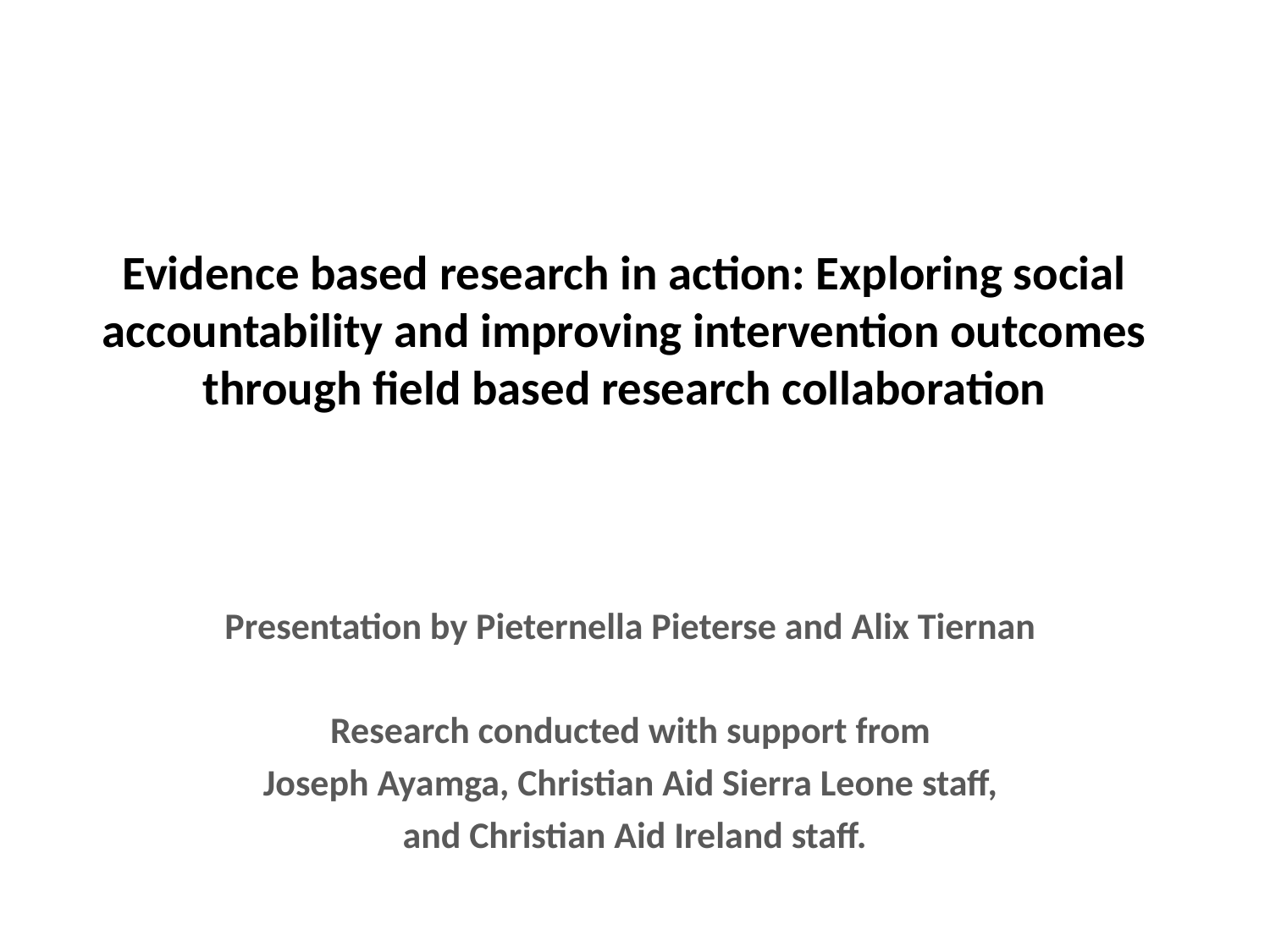

# Evidence based research in action: Exploring social accountability and improving intervention outcomes through field based research collaboration
Presentation by Pieternella Pieterse and Alix Tiernan

Research conducted with support from
Joseph Ayamga, Christian Aid Sierra Leone staff,
and Christian Aid Ireland staff.